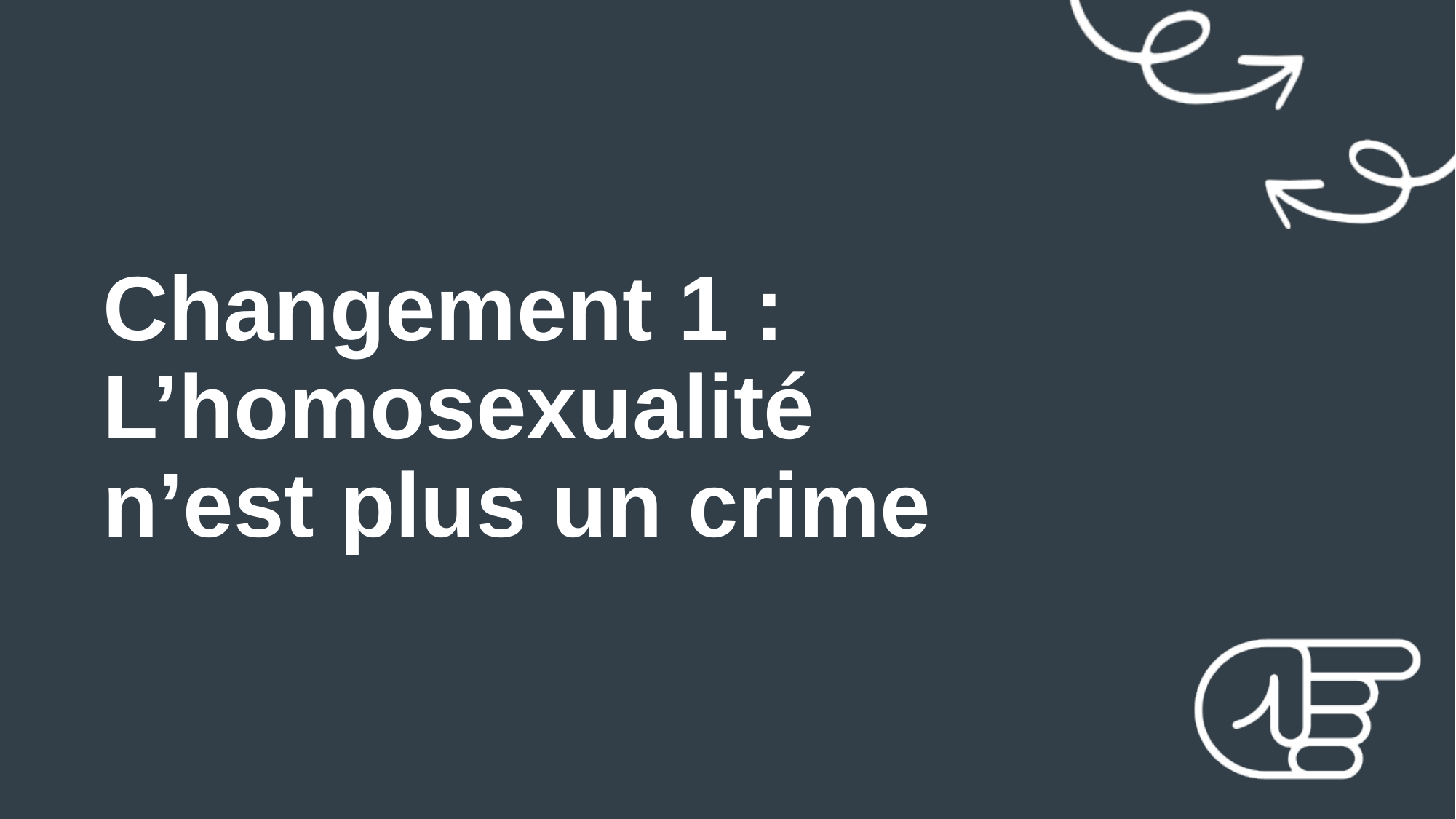

Changement 1 : L’homosexualité n’est plus un crime